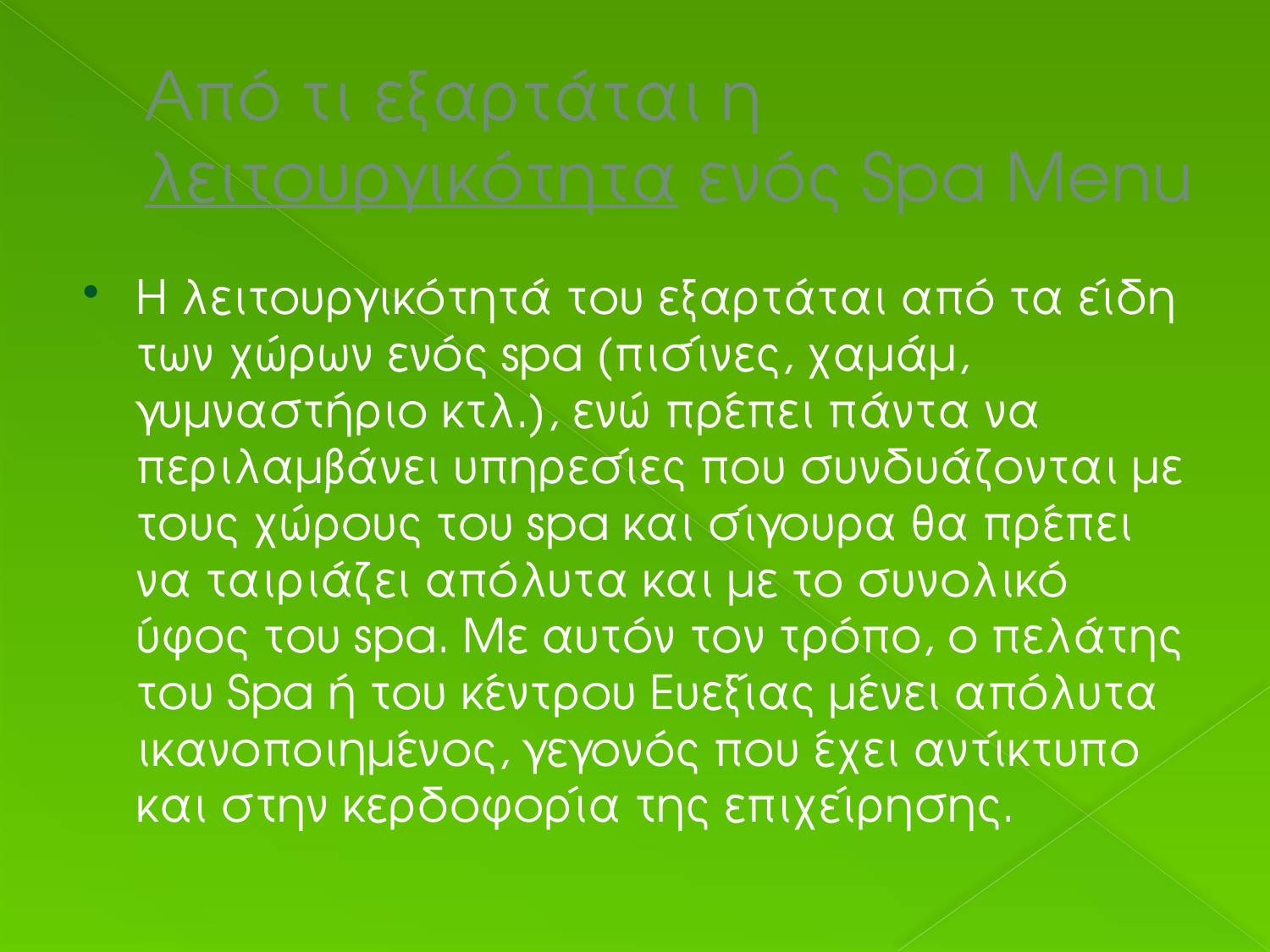

# Από τι εξαρτάται η λειτουργικότητα ενός Spa Menu
Η λειτουργικότητά του εξαρτάται από τα είδη των χώρων ενός spa (πισίνες, χαμάμ, γυμναστήριο κτλ.), ενώ πρέπει πάντα να περιλαμβάνει υπηρεσίες που συνδυάζονται με τους χώρους του spa και σίγουρα θα πρέπει να ταιριάζει απόλυτα και με το συνολικό ύφος του spa. Με αυτόν τον τρόπο, ο πελάτης του Spa ή του κέντρου Ευεξίας μένει απόλυτα ικανοποιημένος, γεγονός που έχει αντίκτυπο και στην κερδοφορία της επιχείρησης.